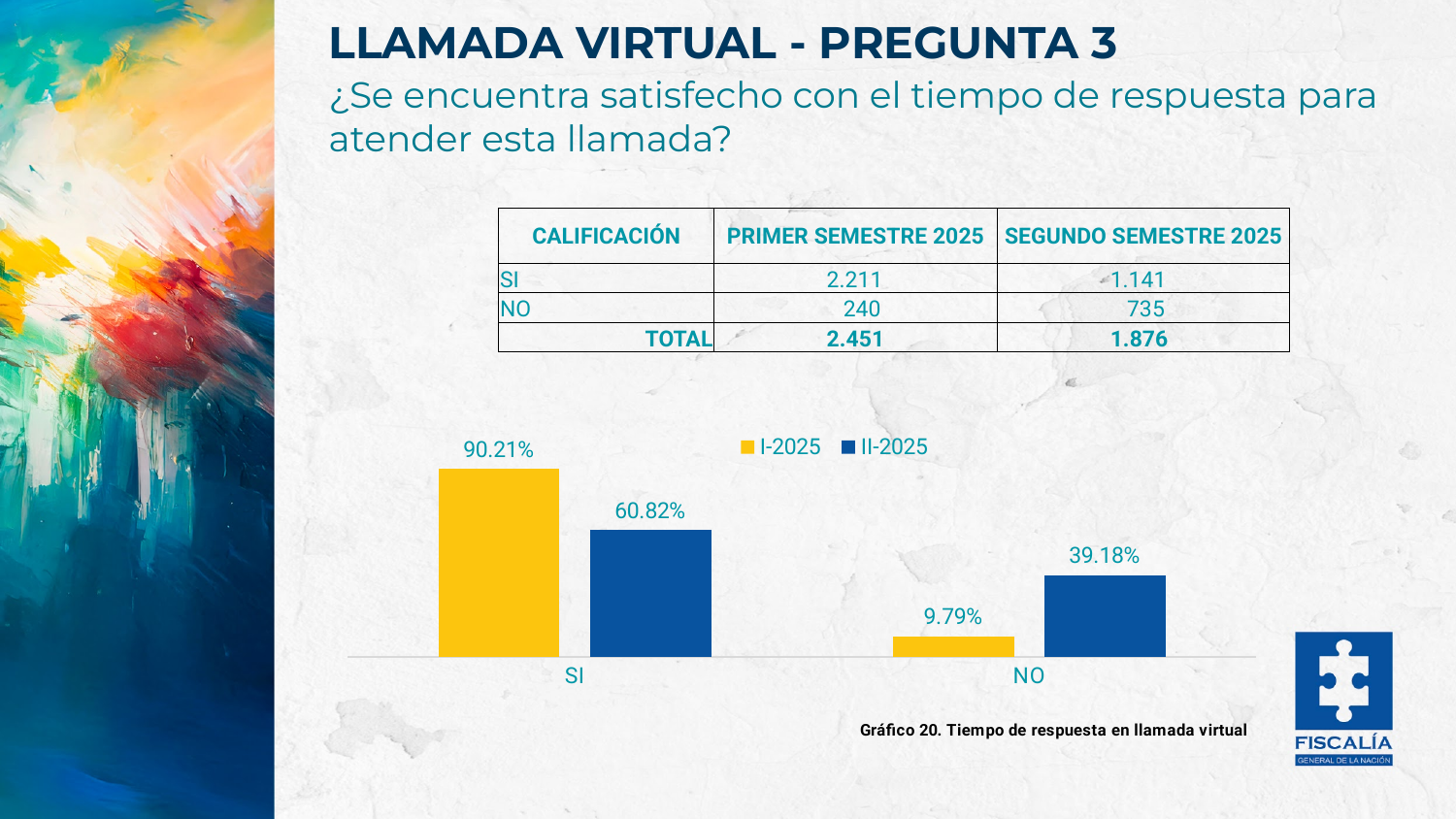

LLAMADA VIRTUAL - PREGUNTA 3
LLAMADA VIRTUAL - PREGUNTA 3 ENCUESTA DEL CENTRO DE CONTACTO
¿Se encuentra satisfecho con el tiempo de respuesta para atender esta llamada?
| CALIFICACIÓN​ | PRIMER SEMESTRE 2025 | SEGUNDO SEMESTRE 2025 |
| --- | --- | --- |
| SI | 2.211 | 1.141 |
| NO | 240 | 735 |
| TOTAL | 2.451 | 1.876 |

### Chart: Gráfico 20. Tiempo de respuesta en llamada virtual

| Category | I-2025 | II-2025 |
|---|---|---|
| SI | 0.9020807833537332 | 0.6082089552238806 |
| NO | 0.09791921664626684 | 0.3917910447761194 |